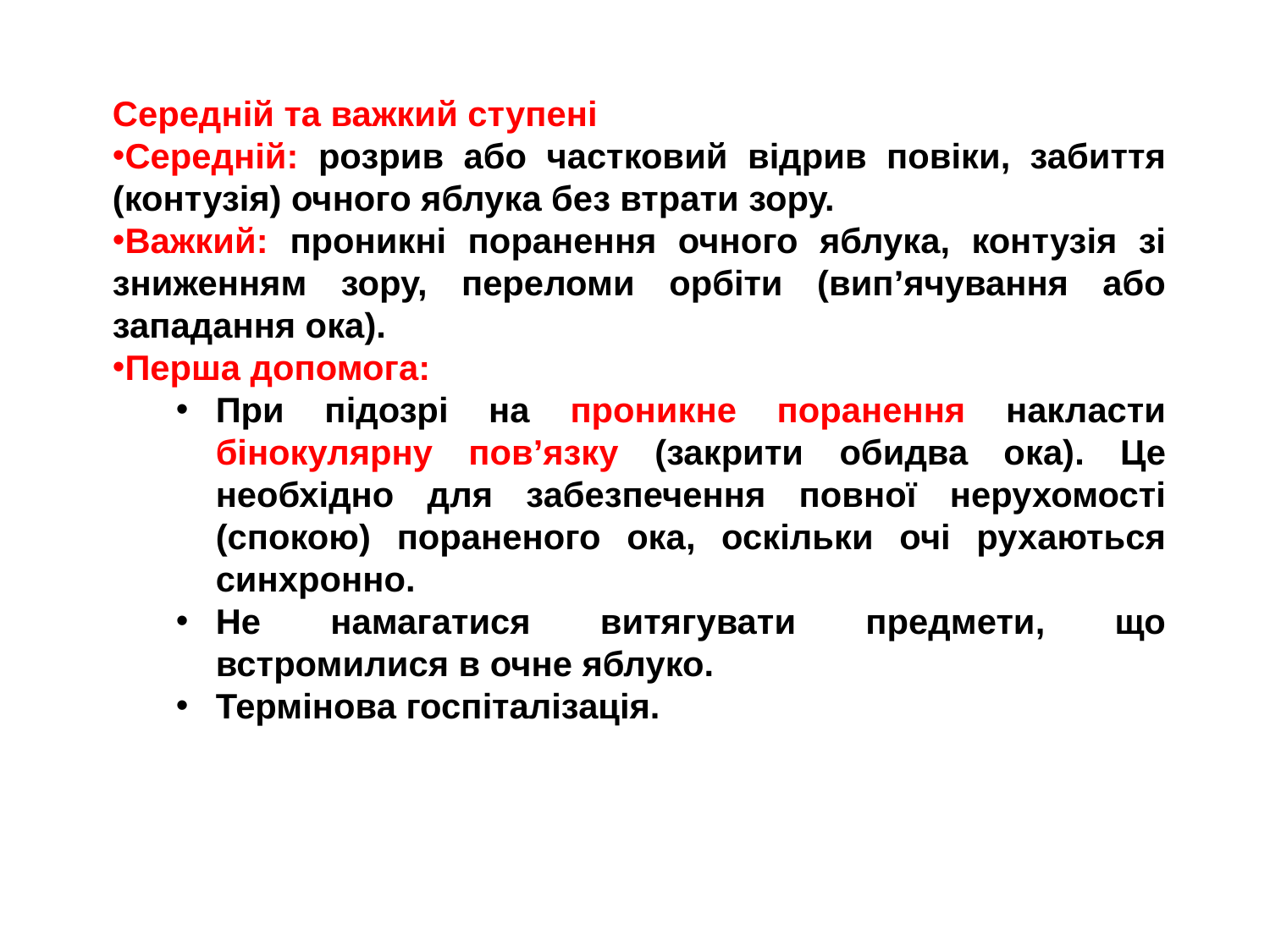

Середній та важкий ступені
Середній: розрив або частковий відрив повіки, забиття (контузія) очного яблука без втрати зору.
Важкий: проникні поранення очного яблука, контузія зі зниженням зору, переломи орбіти (вип’ячування або западання ока).
Перша допомога:
При підозрі на проникне поранення накласти бінокулярну пов’язку (закрити обидва ока). Це необхідно для забезпечення повної нерухомості (спокою) пораненого ока, оскільки очі рухаються синхронно.
Не намагатися витягувати предмети, що встромилися в очне яблуко.
Термінова госпіталізація.